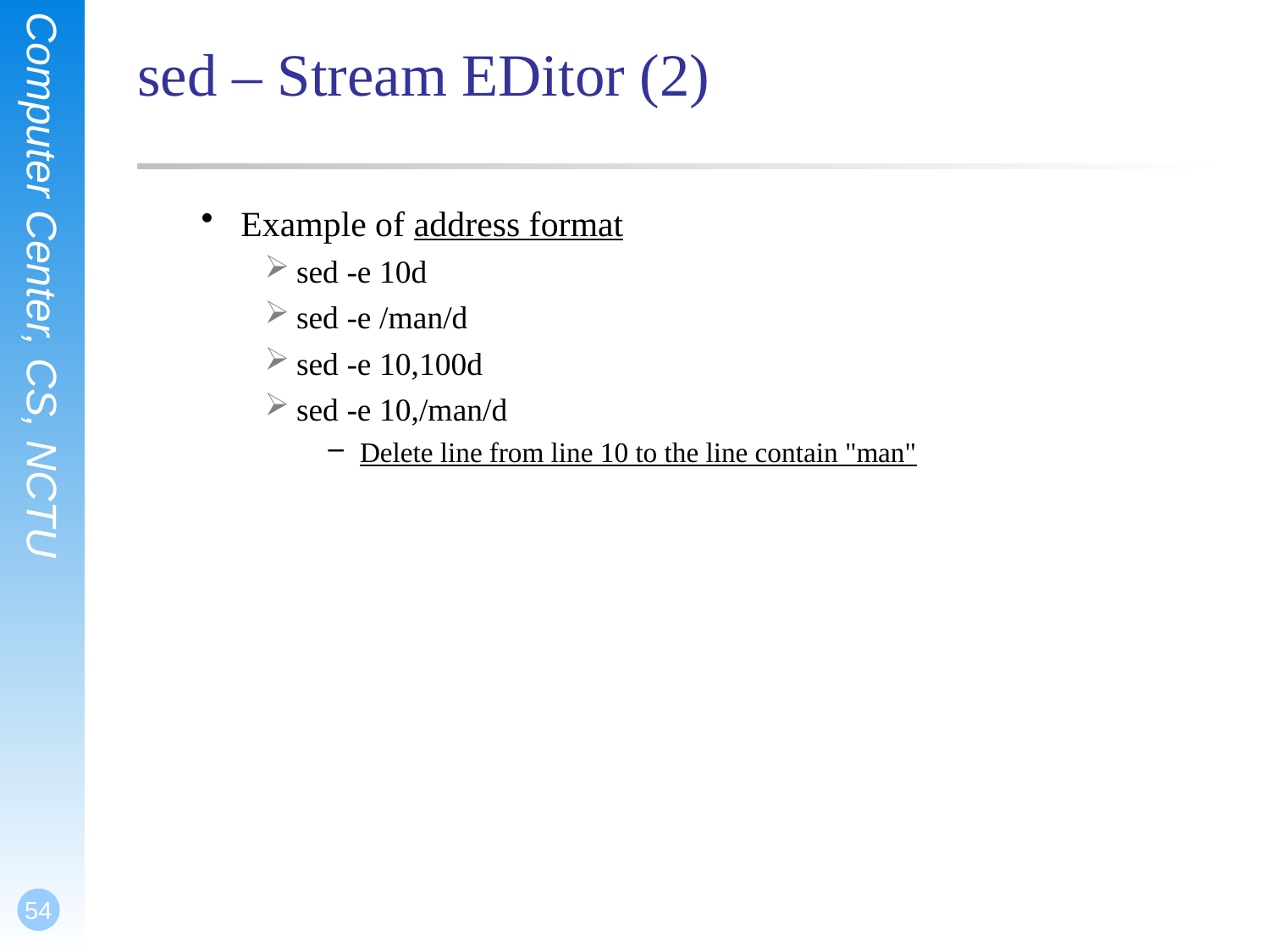

# sed – Stream EDitor (2)
Example of address format
sed -e 10d
sed -e /man/d
sed -e 10,100d
sed -e 10,/man/d
Delete line from line 10 to the line contain "man"